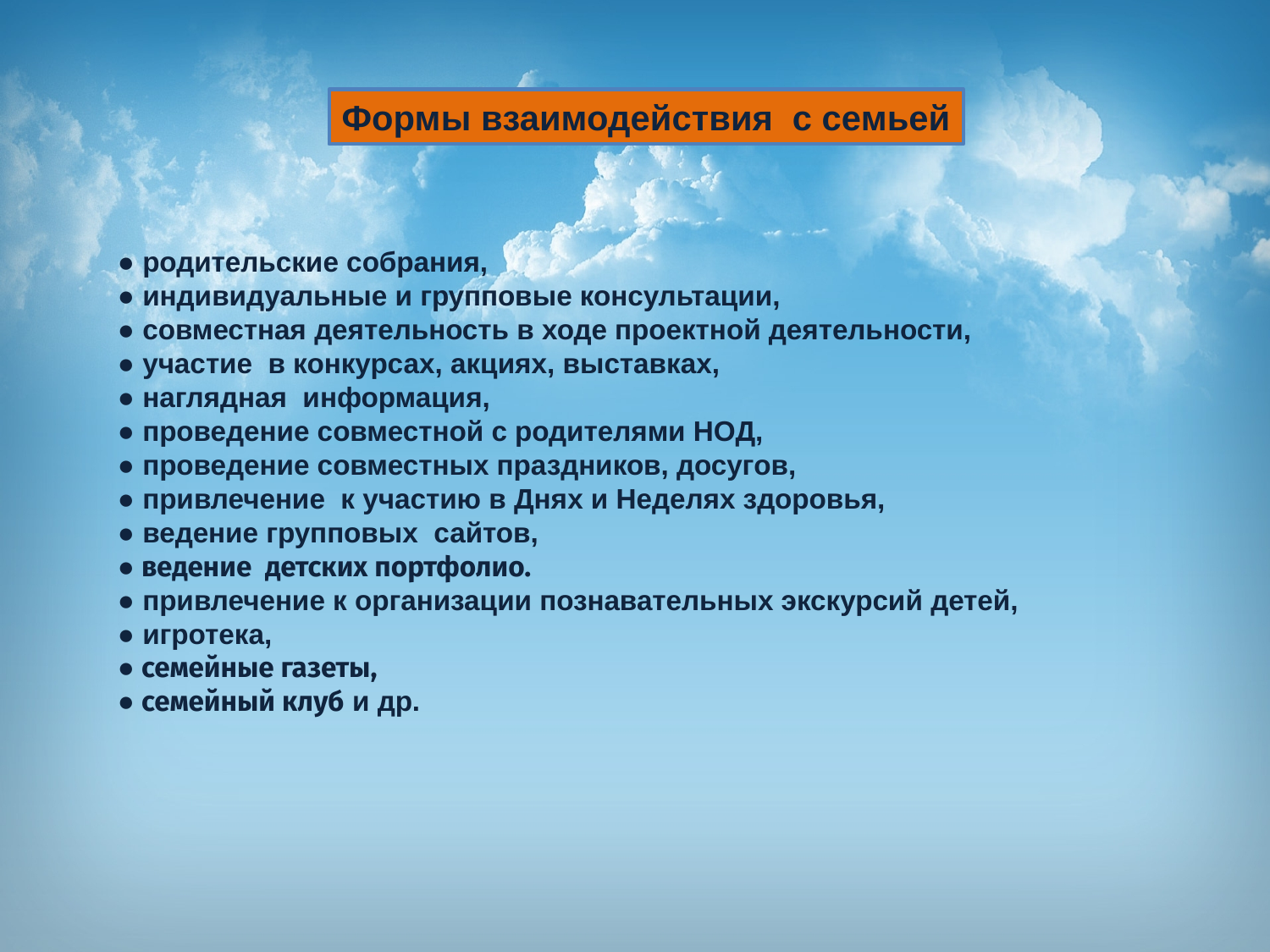

Формы взаимодействия  с семьей
● родительские собрания,
● индивидуальные и групповые консультации,
● совместная деятельность в ходе проектной деятельности,
● участие  в конкурсах, акциях, выставках,
● наглядная  информация,
● проведение совместной с родителями НОД,
● проведение совместных праздников, досугов,
● привлечение  к участию в Днях и Неделях здоровья,
● ведение групповых  сайтов,
● ведение  детских портфолио.
● привлечение к организации познавательных экскурсий детей,
● игротека,
● семейные газеты,
● семейный клуб и др.